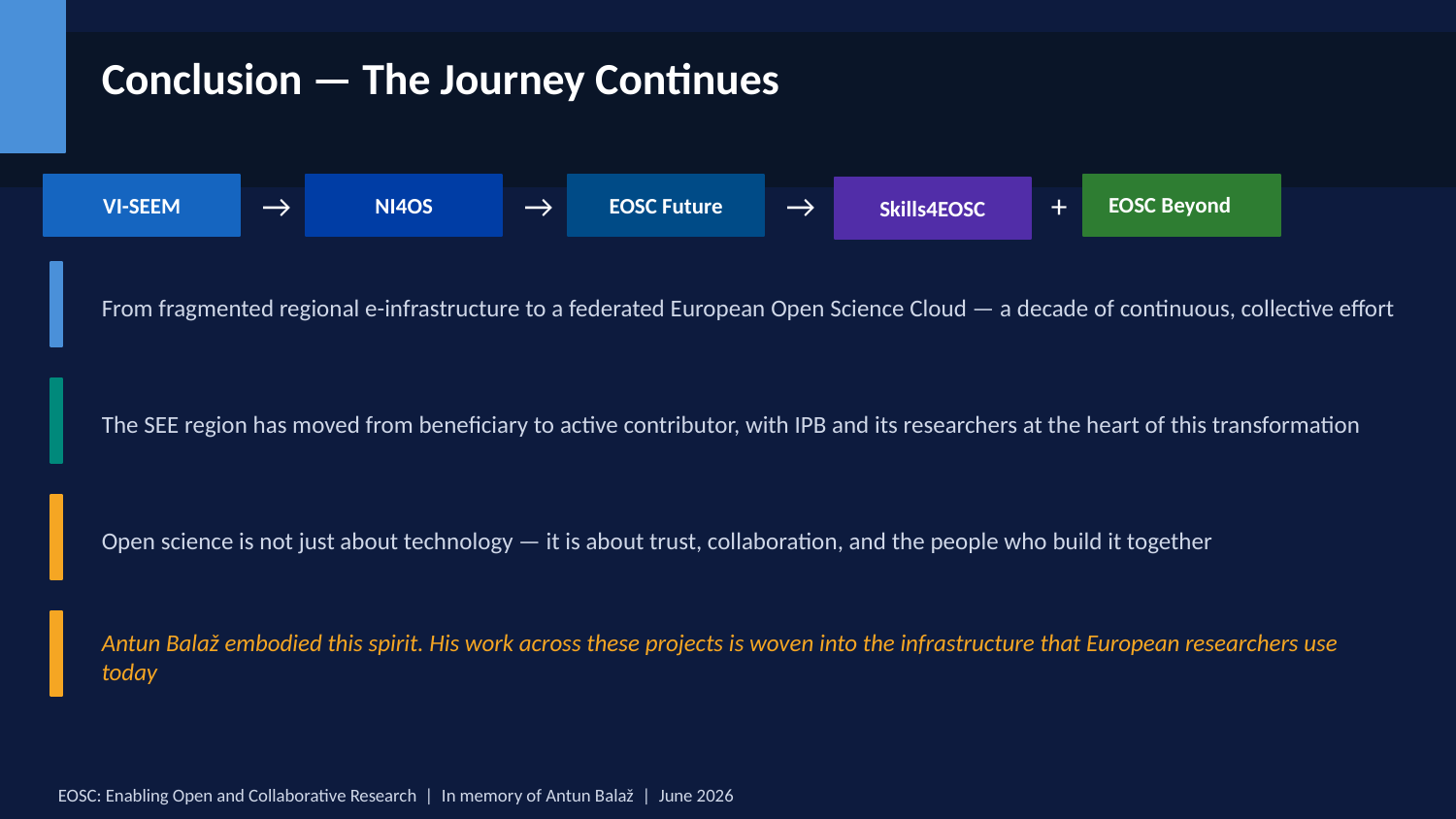

Conclusion — The Journey Continues

EOSC Beyond

VI-SEEM
→

NI4OS
→

EOSC Future
→
+

Skills4EOSC

From fragmented regional e-infrastructure to a federated European Open Science Cloud — a decade of continuous, collective effort

The SEE region has moved from beneficiary to active contributor, with IPB and its researchers at the heart of this transformation

Open science is not just about technology — it is about trust, collaboration, and the people who build it together

Antun Balaž embodied this spirit. His work across these projects is woven into the infrastructure that European researchers use today

EOSC: Enabling Open and Collaborative Research  |  In memory of Antun Balaž  |  June 2026